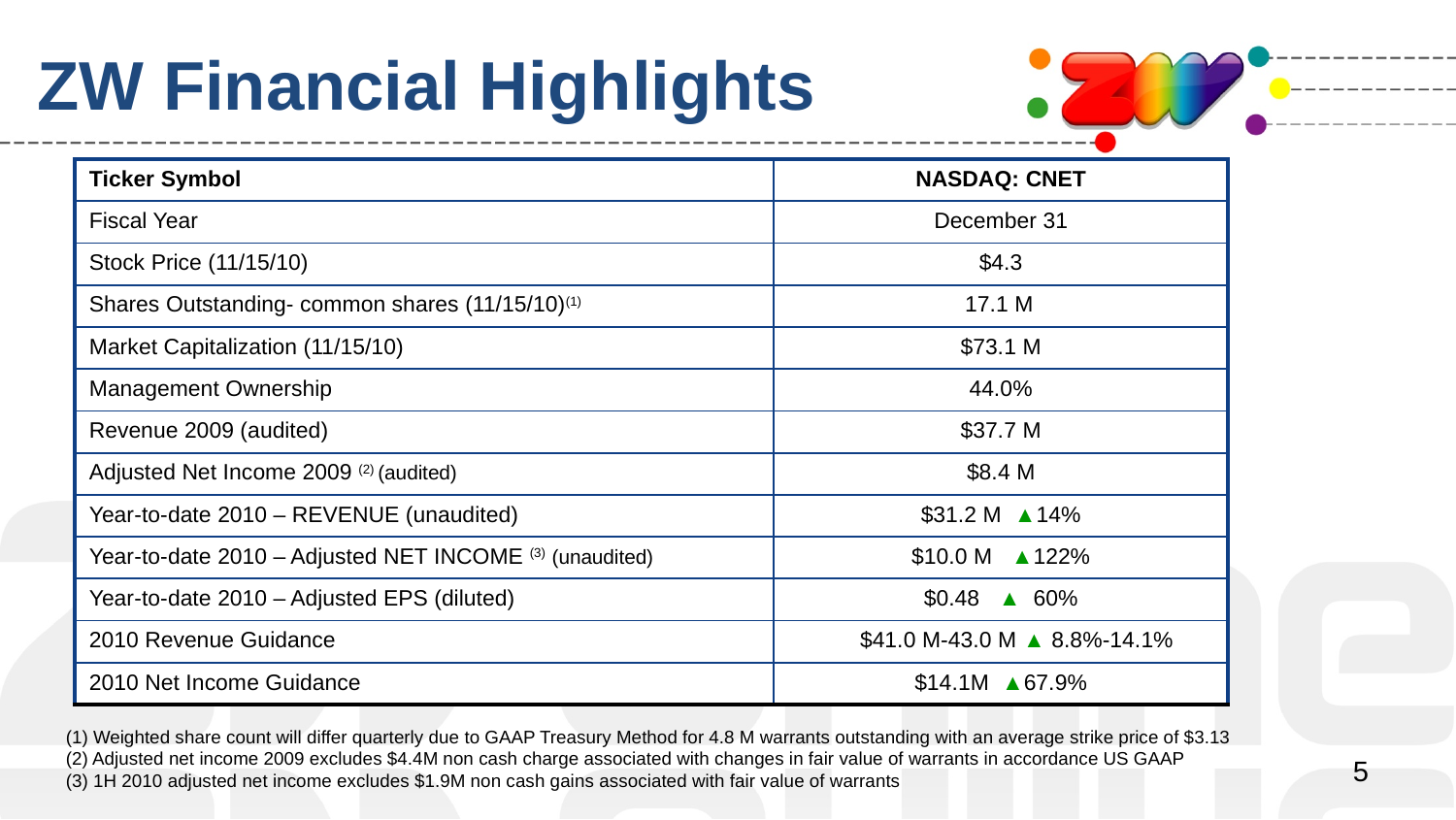

# ZW Financial Highlights
| Ticker Symbol | NASDAQ: CNET |
| --- | --- |
| Fiscal Year | December 31 |
| Stock Price (11/15/10) | $4.3 |
| Shares Outstanding- common shares (11/15/10)(1) | 17.1 M |
| Market Capitalization (11/15/10) | $73.1 M |
| Management Ownership | 44.0% |
| Revenue 2009 (audited) | $37.7 M |
| Adjusted Net Income 2009 (2) (audited) | $8.4 M |
| Year-to-date 2010 – REVENUE (unaudited) | $31.2 M ▲14% |
| Year-to-date 2010 – Adjusted NET INCOME (3) (unaudited) | $10.0 M ▲122% |
| Year-to-date 2010 – Adjusted EPS (diluted) | $0.48 ▲ 60% |
| 2010 Revenue Guidance | $41.0 M-43.0 M ▲ 8.8%-14.1% |
| 2010 Net Income Guidance | $14.1M ▲67.9% |
(1) Weighted share count will differ quarterly due to GAAP Treasury Method for 4.8 M warrants outstanding with an average strike price of $3.13
(2) Adjusted net income 2009 excludes $4.4M non cash charge associated with changes in fair value of warrants in accordance US GAAP
(3) 1H 2010 adjusted net income excludes $1.9M non cash gains associated with fair value of warrants
5